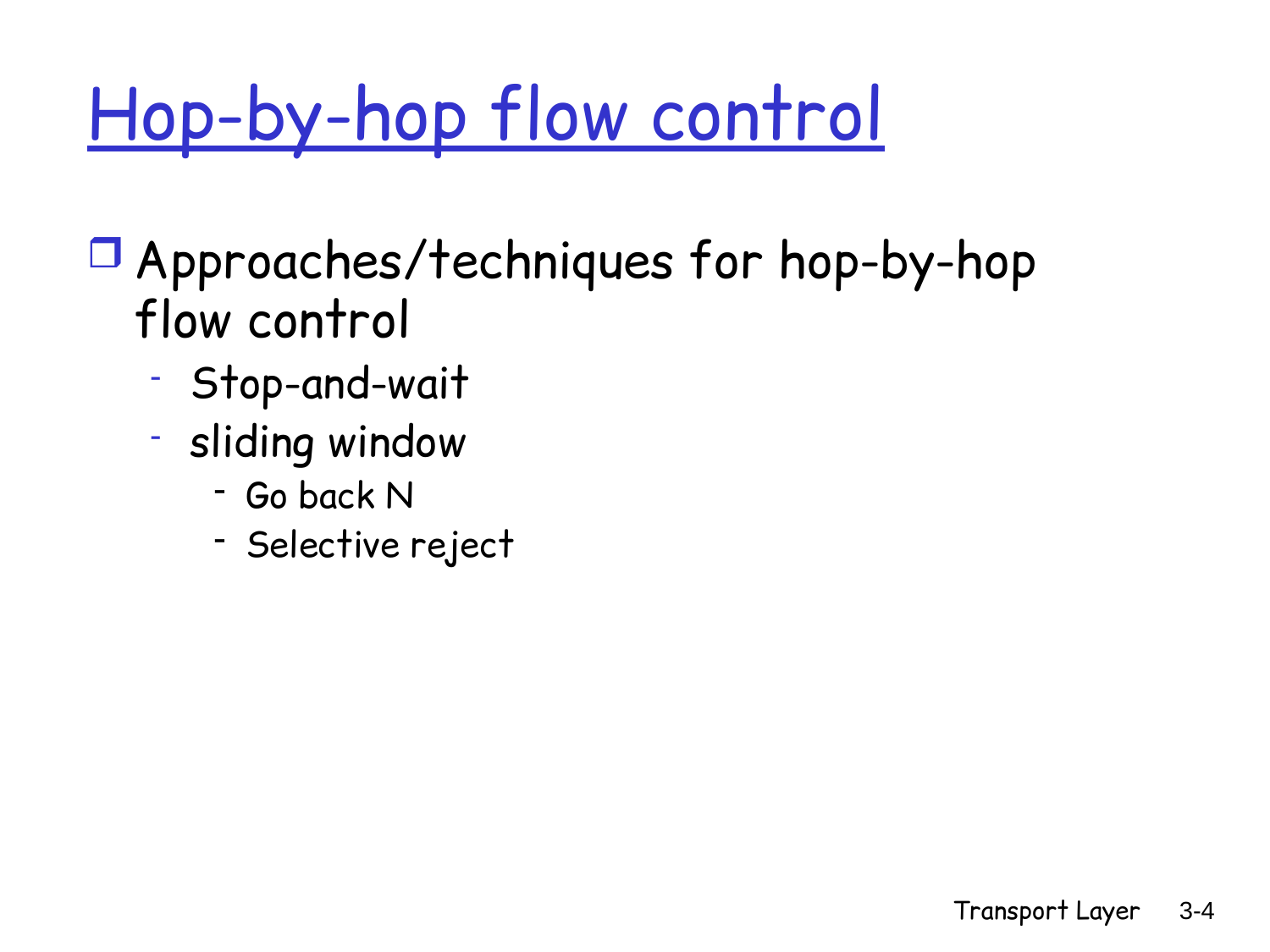

# Hop-by-hop flow control
Approaches/techniques for hop-by-hop flow control
Stop-and-wait
sliding window
Go back N
Selective reject
Transport Layer
3-4